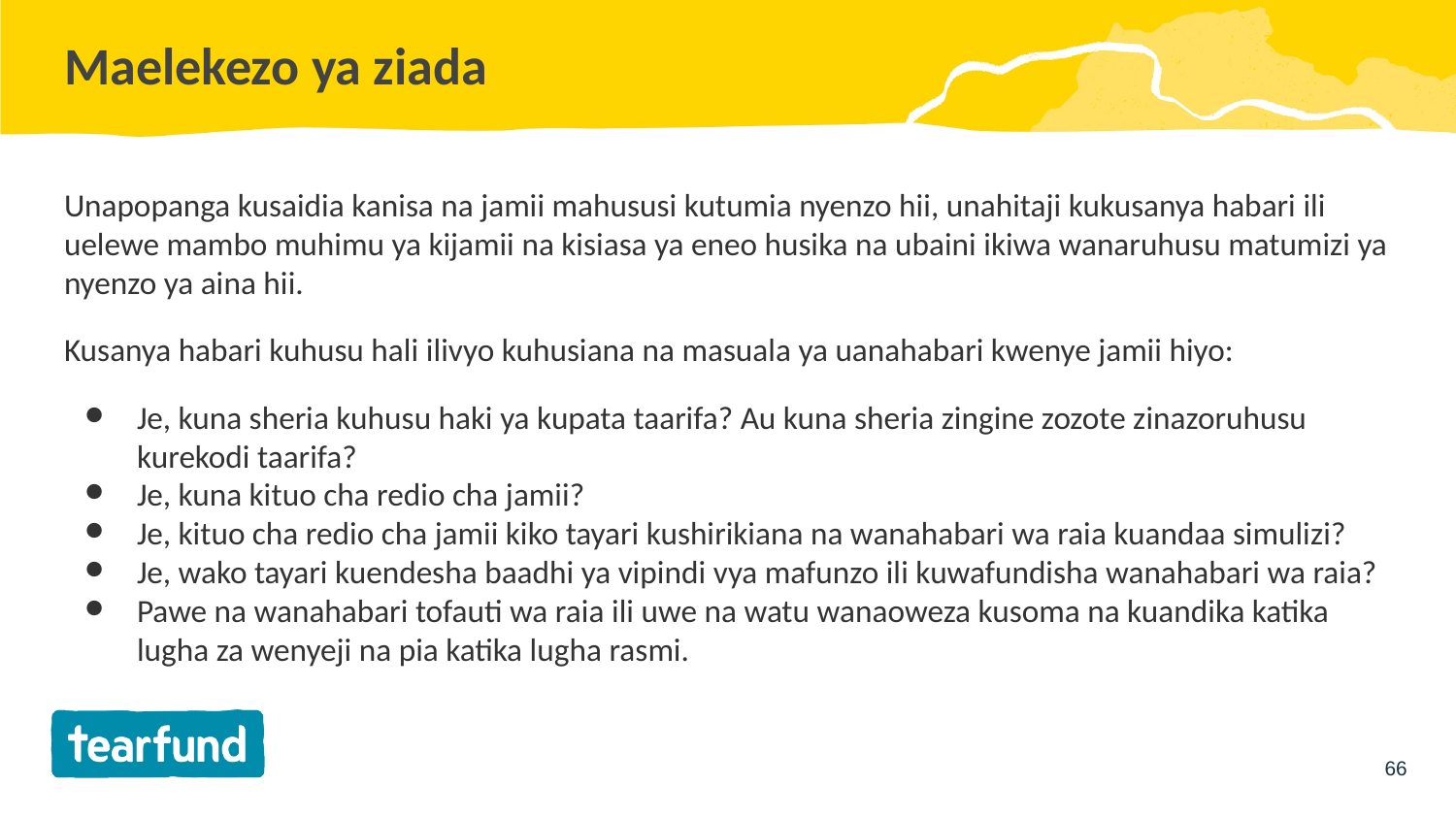

# Maelekezo ya ziada
Unapopanga kusaidia kanisa na jamii mahususi kutumia nyenzo hii, unahitaji kukusanya habari ili uelewe mambo muhimu ya kijamii na kisiasa ya eneo husika na ubaini ikiwa wanaruhusu matumizi ya nyenzo ya aina hii.
Kusanya habari kuhusu hali ilivyo kuhusiana na masuala ya uanahabari kwenye jamii hiyo:
Je, kuna sheria kuhusu haki ya kupata taarifa? Au kuna sheria zingine zozote zinazoruhusu kurekodi taarifa?
Je, kuna kituo cha redio cha jamii?
Je, kituo cha redio cha jamii kiko tayari kushirikiana na wanahabari wa raia kuandaa simulizi?
Je, wako tayari kuendesha baadhi ya vipindi vya mafunzo ili kuwafundisha wanahabari wa raia?
Pawe na wanahabari tofauti wa raia ili uwe na watu wanaoweza kusoma na kuandika katika lugha za wenyeji na pia katika lugha rasmi.